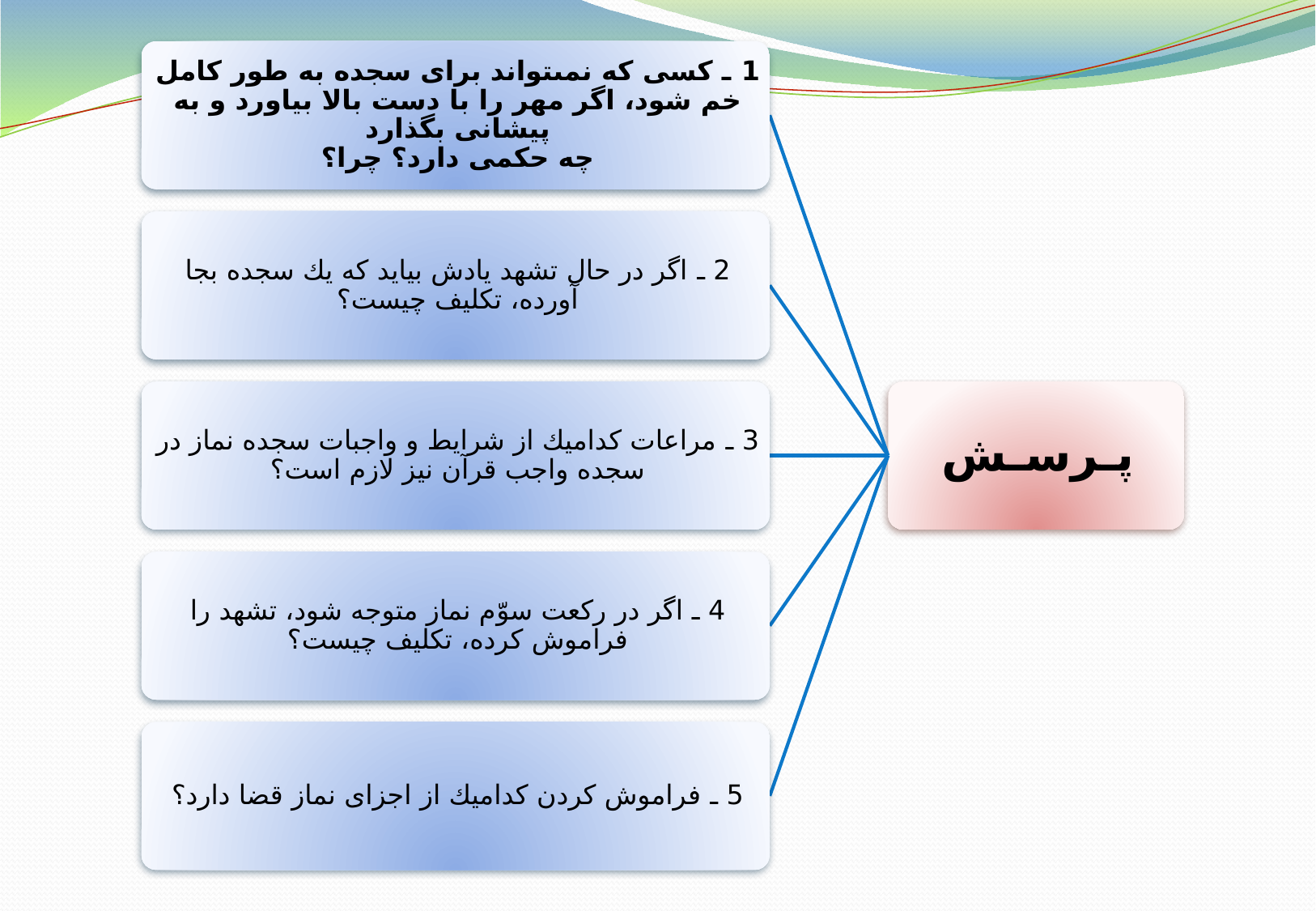

پـرسـش

1 ـ كسى كه نمى‏تواند براى سجده به طور كامل خم شود، اگر مهر را با دست بالا بياورد و به پيشانى بگذارد
چه حكمى دارد؟ چرا؟

2 ـ اگر در حال تشهد يادش بيايد كه يك سجده بجا آورده، تكليف چيست؟

3 ـ مراعات كدام‏يك از شرايط و واجبات سجده نماز در سجده واجب قرآن نيز لازم است؟

4 ـ اگر در ركعت سوّم نماز متوجه شود، تشهد را فراموش كرده، تكليف چيست؟

5 ـ فراموش كردن كدام‏يك از اجزاى نماز قضا دارد؟